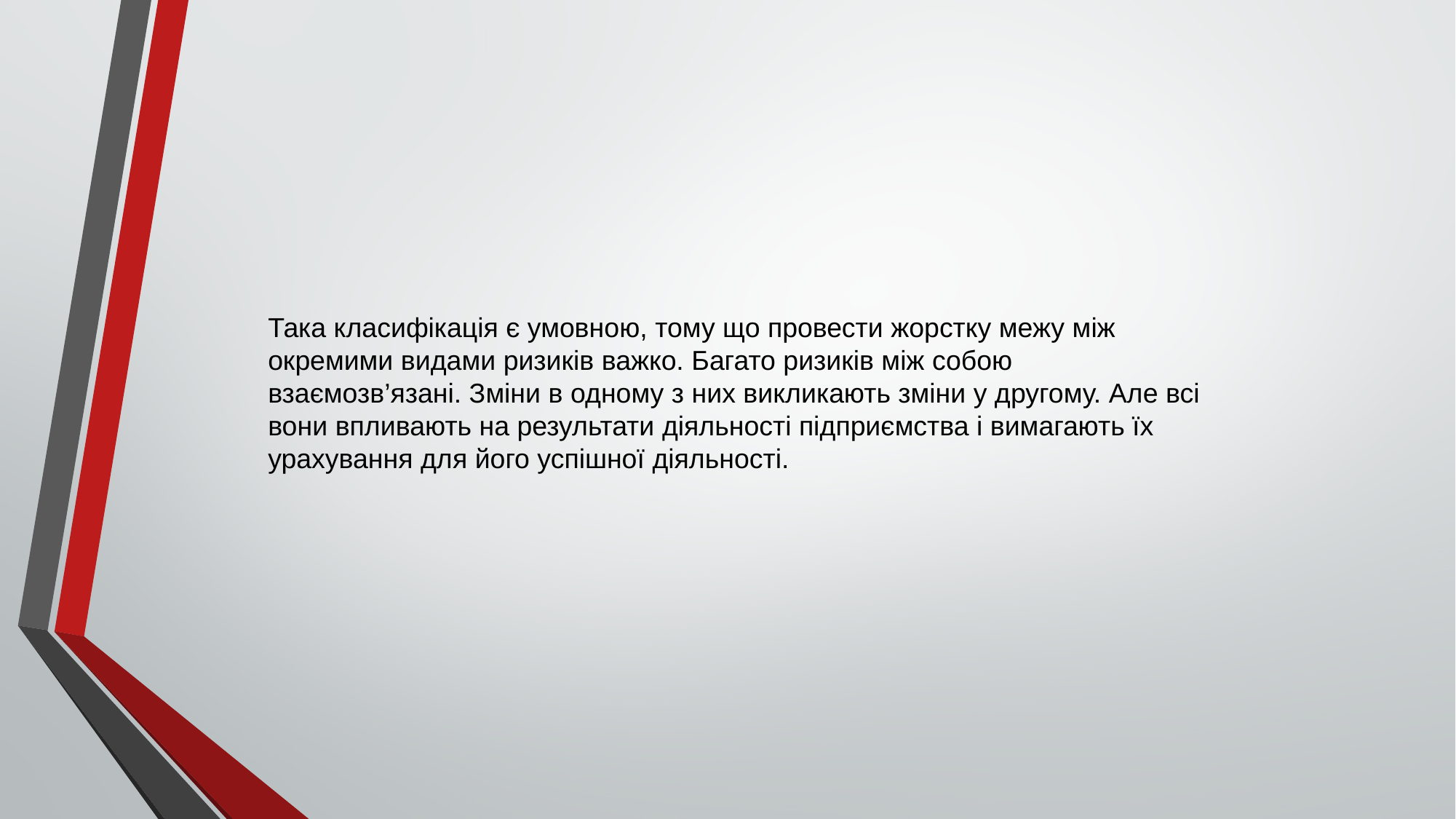

Така класифікація є умовною, тому що провести жорстку межу між окремими видами ризиків важко. Багато ризиків між собою взаємозв’язані. Зміни в одному з них викликають зміни у другому. Але всі вони впливають на результати діяльності підприємства і вимагають їх урахування для його успішної діяльності.